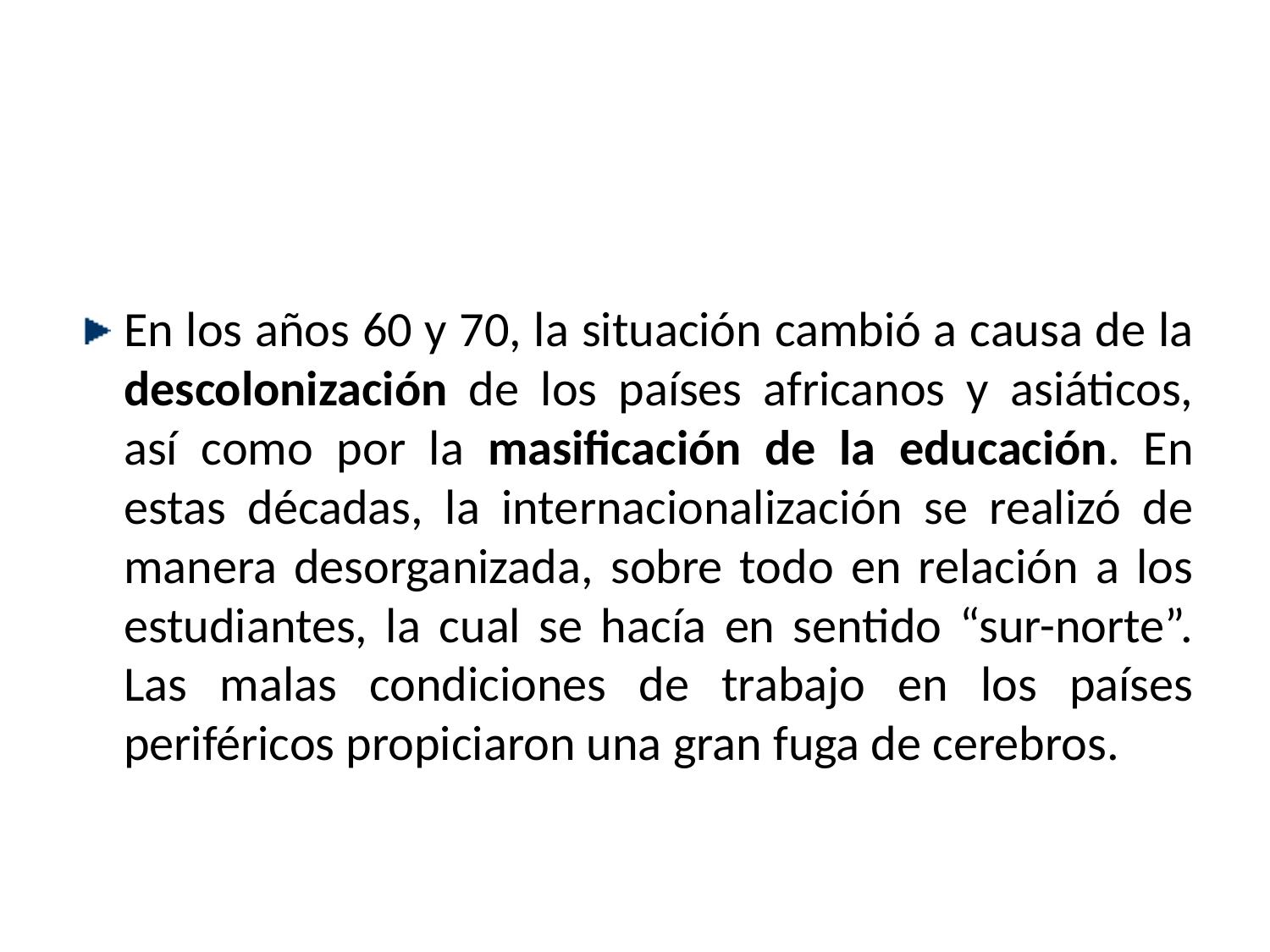

#

En los años 60 y 70, la situación cambió a causa de la descolonización de los países africanos y asiáticos, así como por la masificación de la educación. En estas décadas, la internacionalización se realizó de manera desorganizada, sobre todo en relación a los estudiantes, la cual se hacía en sentido “sur-norte”. Las malas condiciones de trabajo en los países periféricos propiciaron una gran fuga de cerebros.